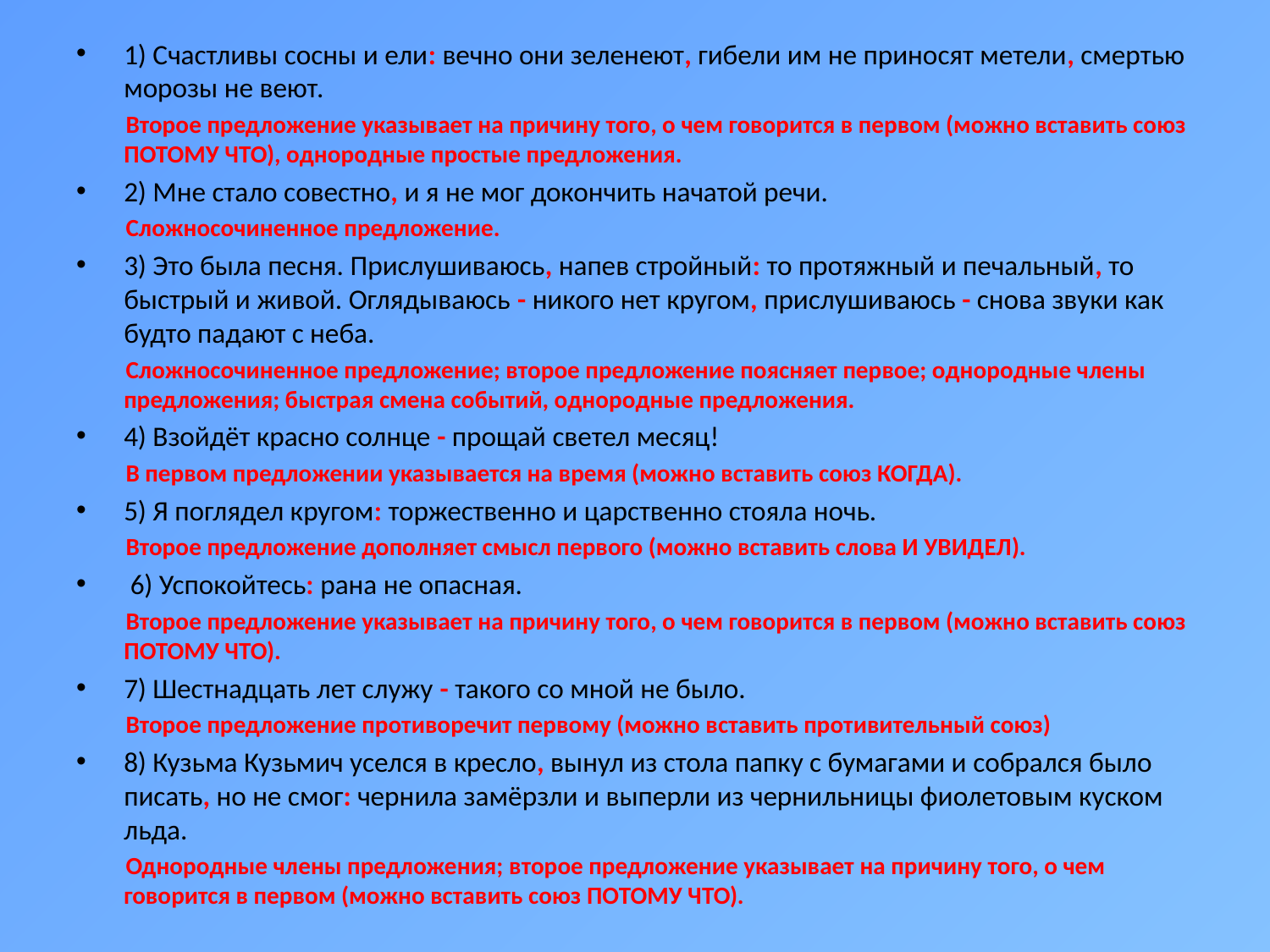

1) Счастливы сосны и ели: вечно они зеленеют, гибели им не приносят метели, смертью морозы не веют.
         Второе предложение указывает на причину того, о чем говорится в первом (можно вставить союз ПОТОМУ ЧТО), однородные простые предложения.
2) Мне стало совестно, и я не мог докончить начатой речи.
         Сложносочиненное предложение.
3) Это была песня. Прислушиваюсь, напев стройный: то протяжный и печальный, то быстрый и живой. Оглядываюсь - никого нет кругом, прислушиваюсь - снова звуки как будто падают с неба.
         Сложносочиненное предложение; второе предложение поясняет первое; однородные члены предложения; быстрая смена событий, однородные предложения.
4) Взойдёт красно солнце - прощай светел месяц!
         В первом предложении указывается на время (можно вставить союз КОГДА).
5) Я поглядел кругом: торжественно и царственно стояла ночь.
         Второе предложение дополняет смысл первого (можно вставить слова И УВИДЕЛ).
 6) Успокойтесь: рана не опасная.
         Второе предложение указывает на причину того, о чем говорится в первом (можно вставить союз ПОТОМУ ЧТО).
7) Шестнадцать лет служу - такого со мной не было.
         Второе предложение противоречит первому (можно вставить противительный союз)
8) Кузьма Кузьмич уселся в кресло, вынул из стола папку с бумагами и собрался было писать, но не смог: чернила замёрзли и выперли из чернильницы фиолетовым куском льда.
         Однородные члены предложения; второе предложение указывает на причину того, о чем говорится в первом (можно вставить союз ПОТОМУ ЧТО).